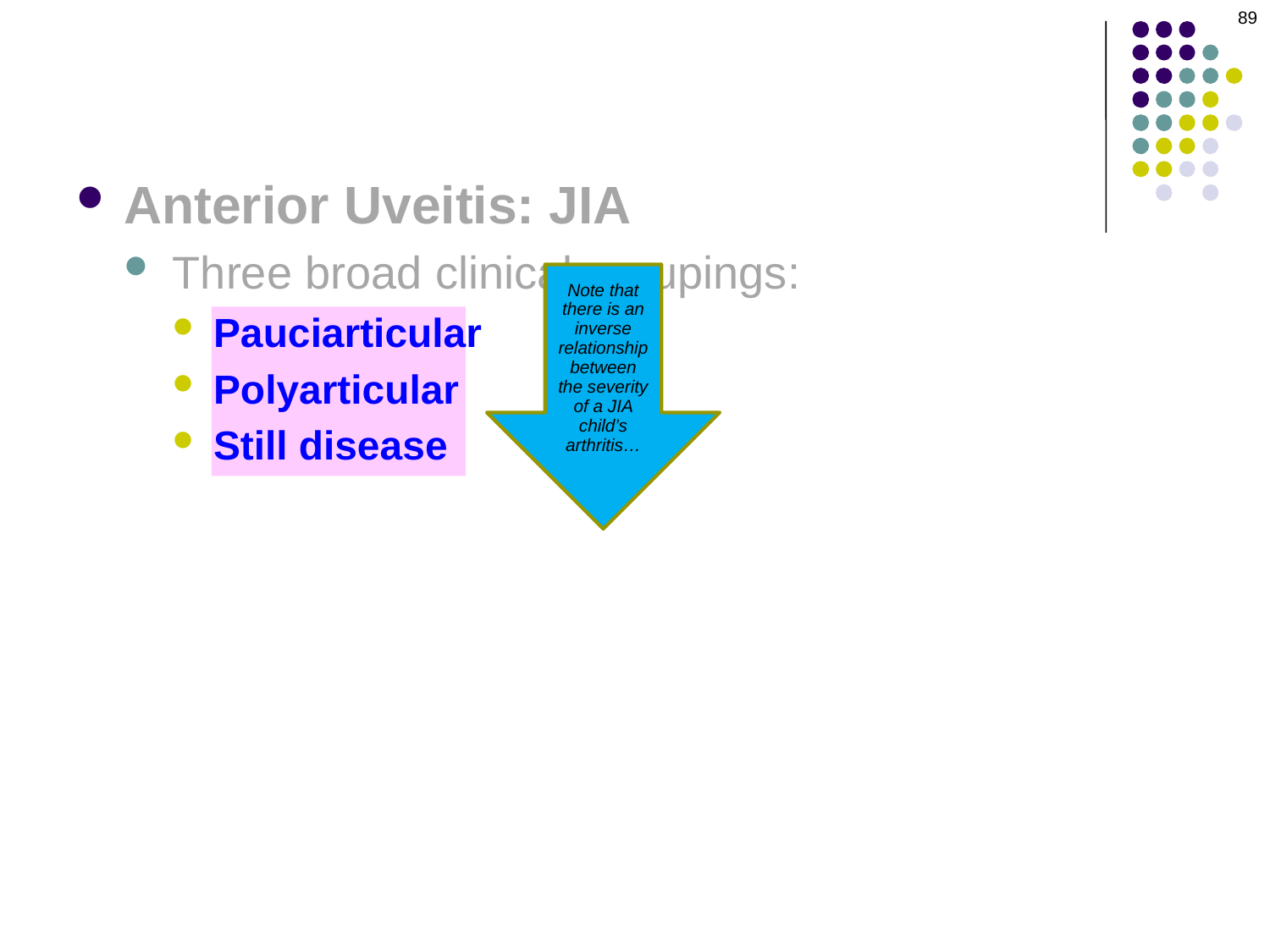

89
Anterior Uveitis: JIA
Three broad clinical groupings:
Pauciarticular
Polyarticular
Still disease
Note that there is an inverse relationship between the severity of a JIA child’s arthritis…